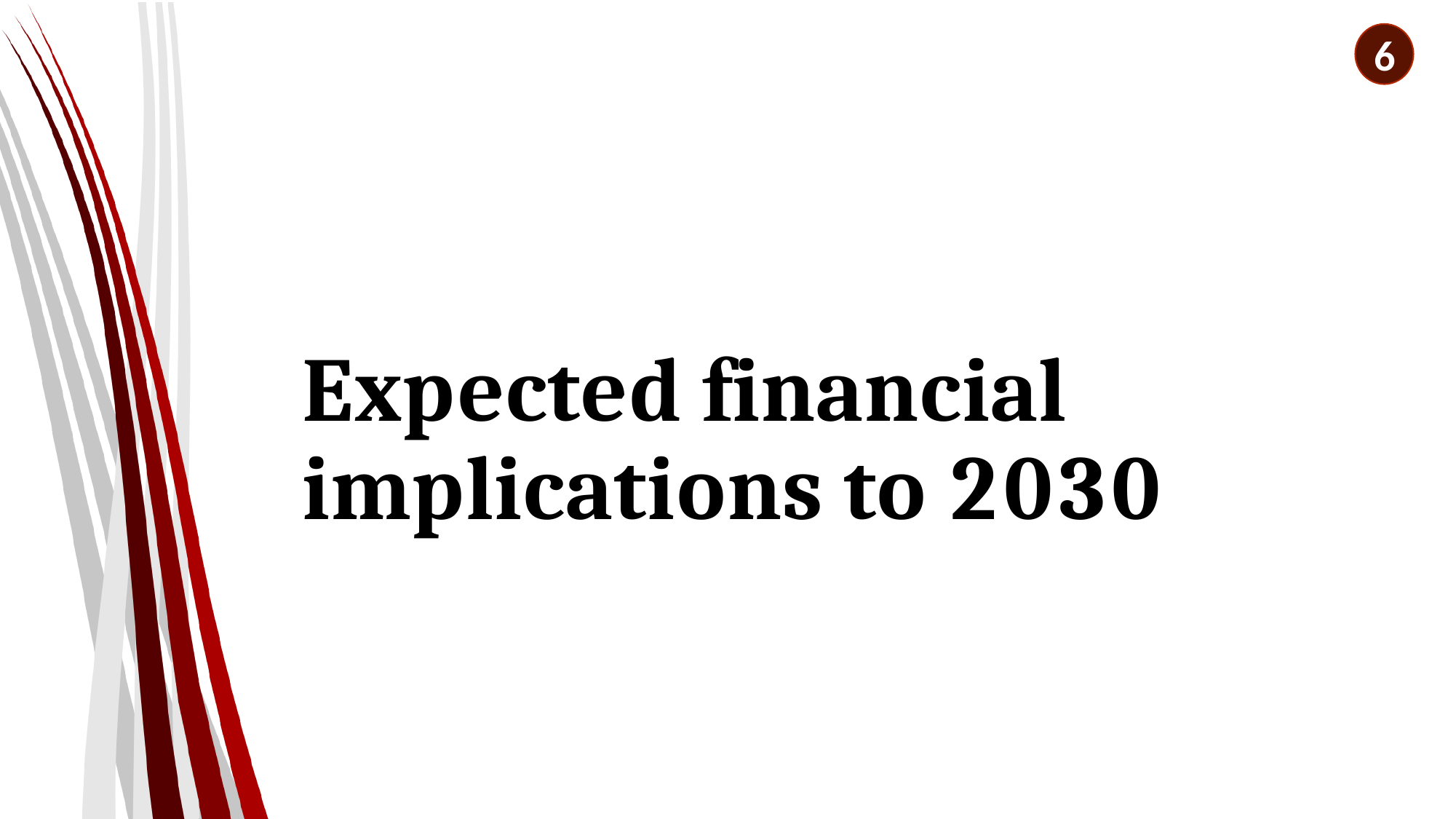

6
# Expected financial implications to 2030